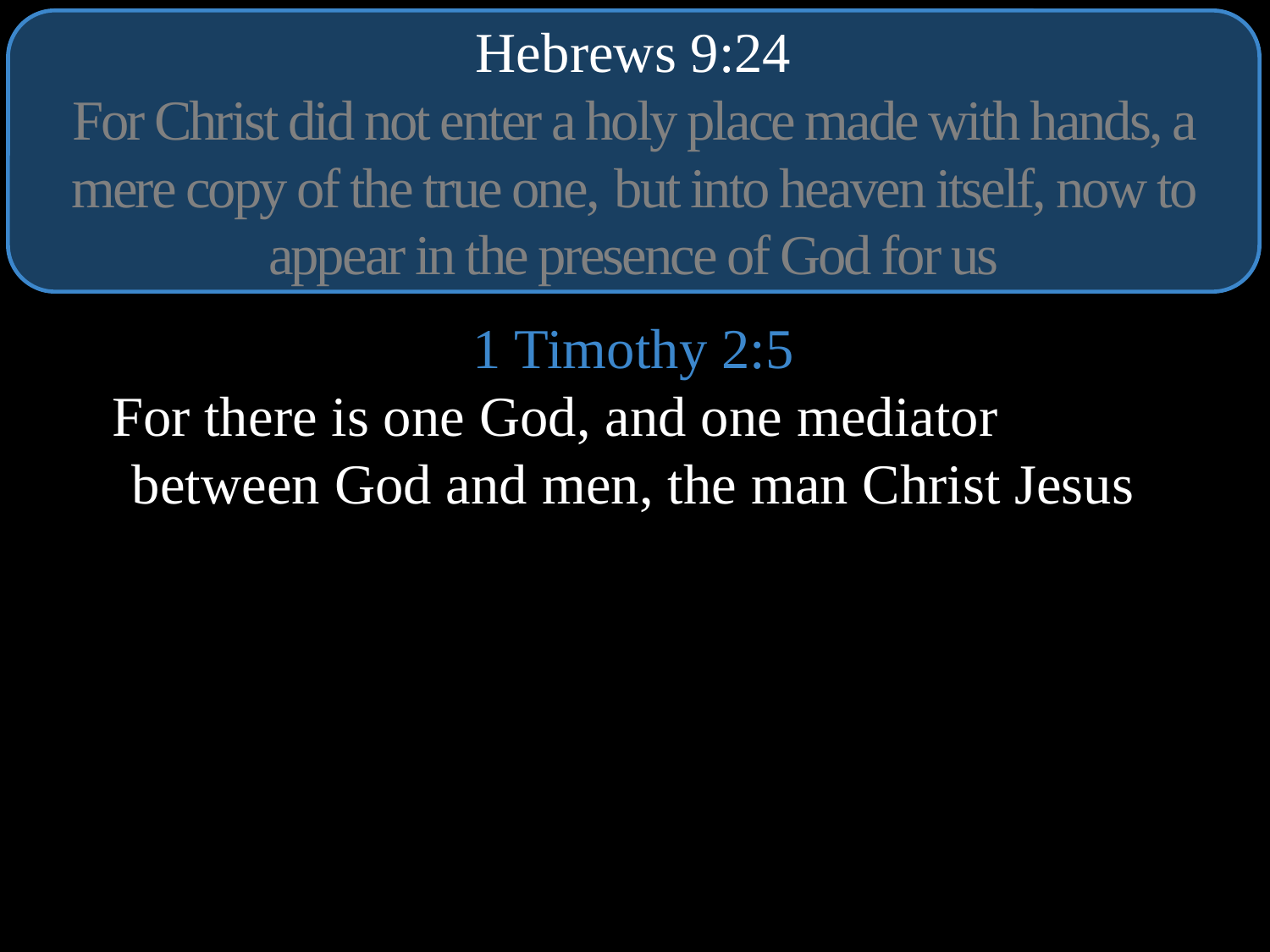

Hebrews 9:24
For Christ did not enter a holy place made with hands, a mere copy of the true one, but into heaven itself, now to appear in the presence of God for us
1 Timothy 2:5
For there is one God, and one mediator            between God and men, the man Christ Jesus